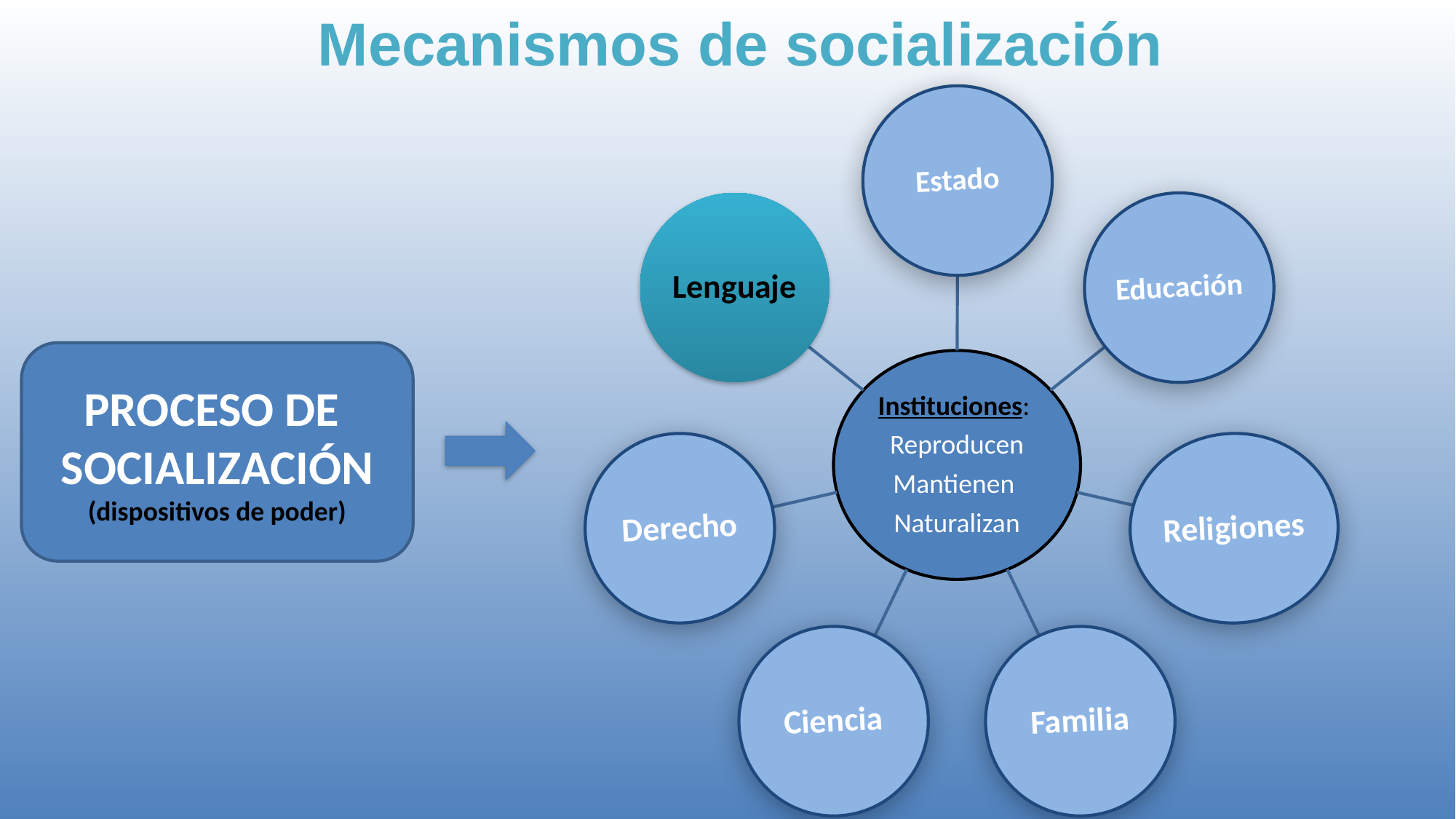

# Mecanismos de socialización
Instituciones:
Reproducen
Mantienen
Naturalizan

Estado

Educación

Religiones

Familia

Ciencia

Derecho

Lenguaje

PROCESO DE
SOCIALIZACIÓN
(dispositivos de poder)